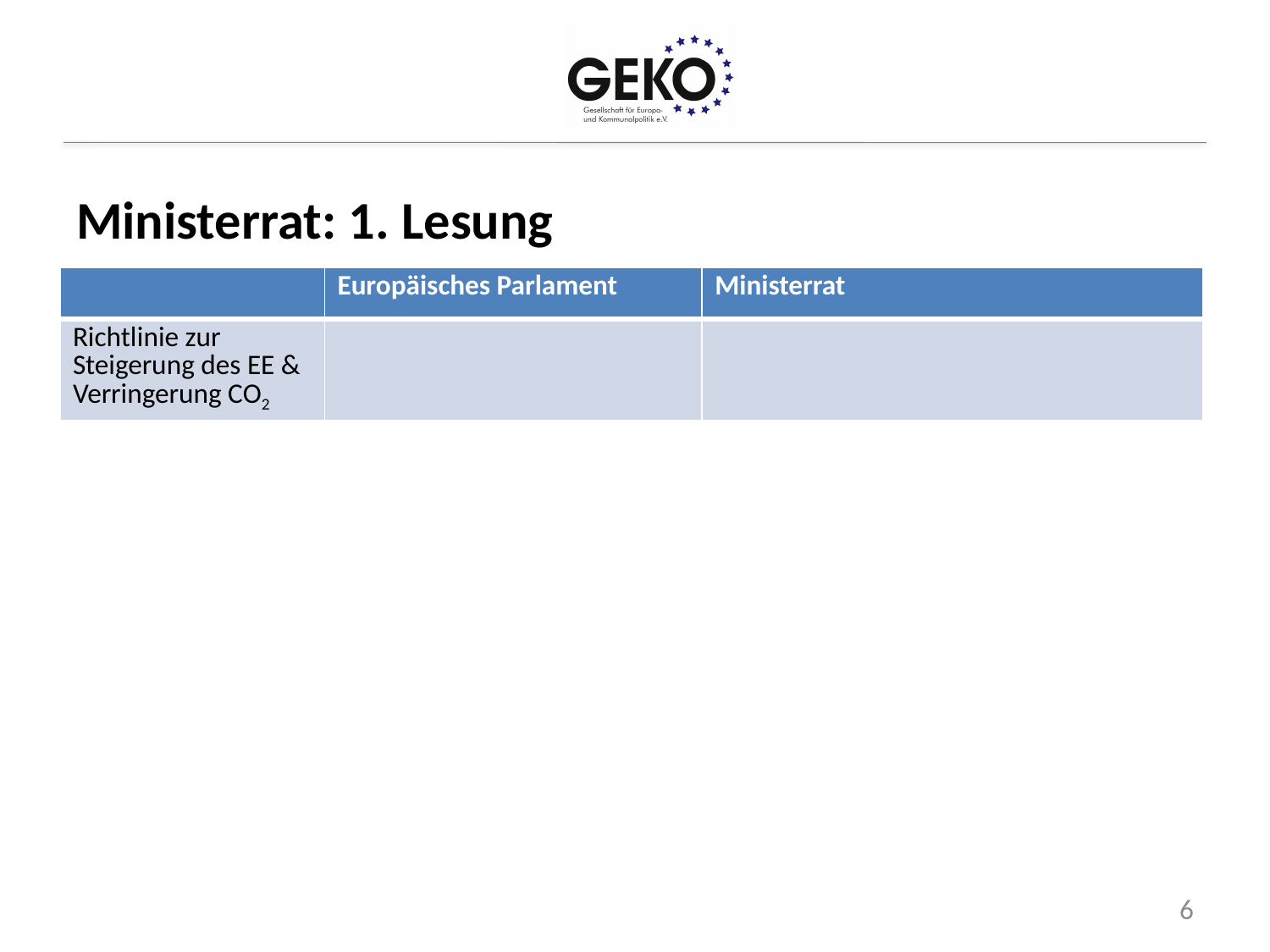

# Ministerrat: 1. Lesung
|  | Europäisches Parlament | Ministerrat |
| --- | --- | --- |
| Richtlinie zur Steigerung des EE & Verringerung CO2 |  |  |
6